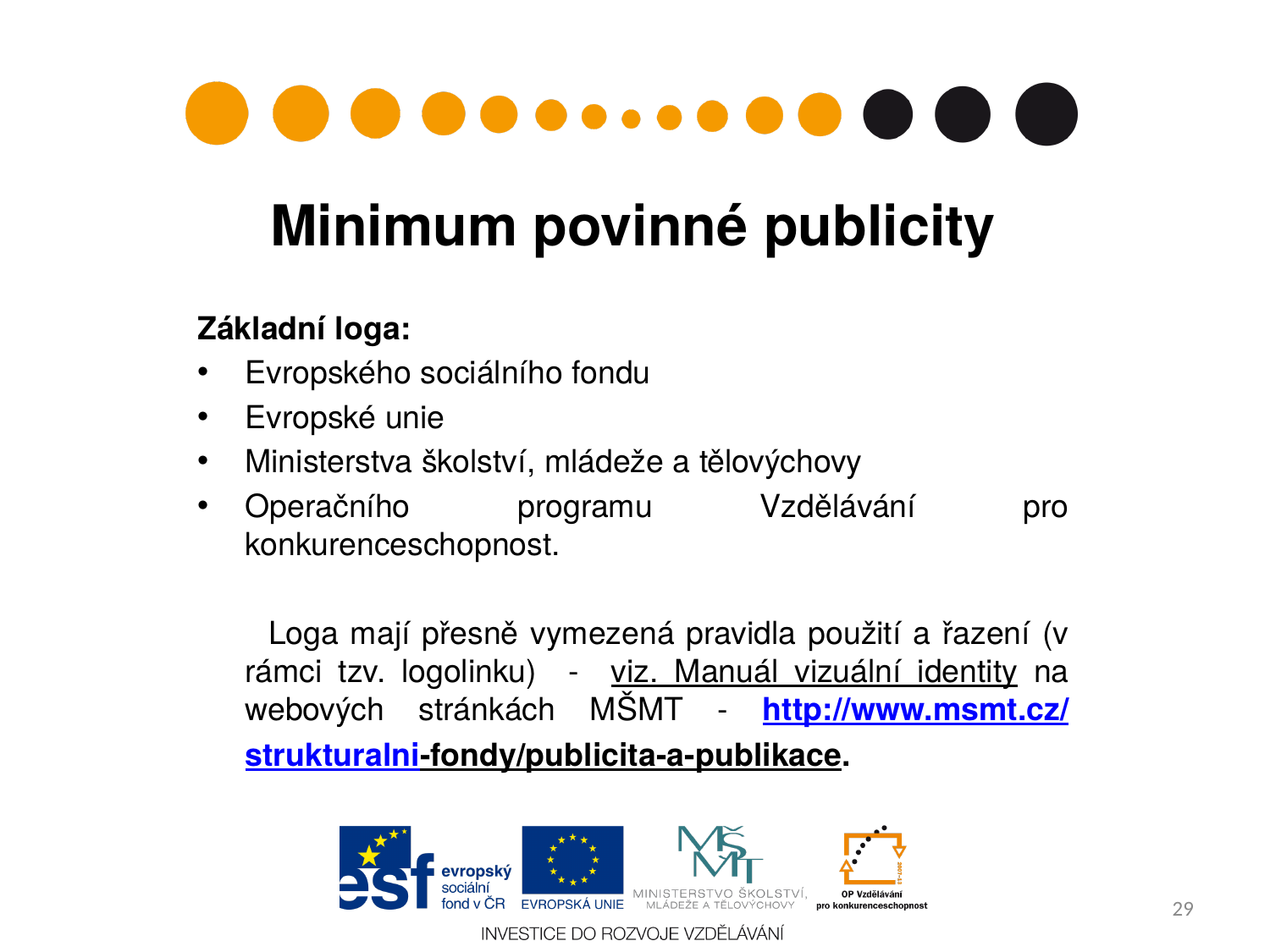

# Minimum povinné publicity
Základní loga:
Evropského sociálního fondu
Evropské unie
Ministerstva školství, mládeže a tělovýchovy
Operačního programu Vzdělávání pro konkurenceschopnost.

      Loga mají přesně vymezená pravidla použití a řazení (v rámci tzv. logolinku)  -  viz. Manuál vizuální identity na webových stránkách MŠMT - http://www.msmt.cz/strukturalni-fondy/publicita-a-publikace.

29